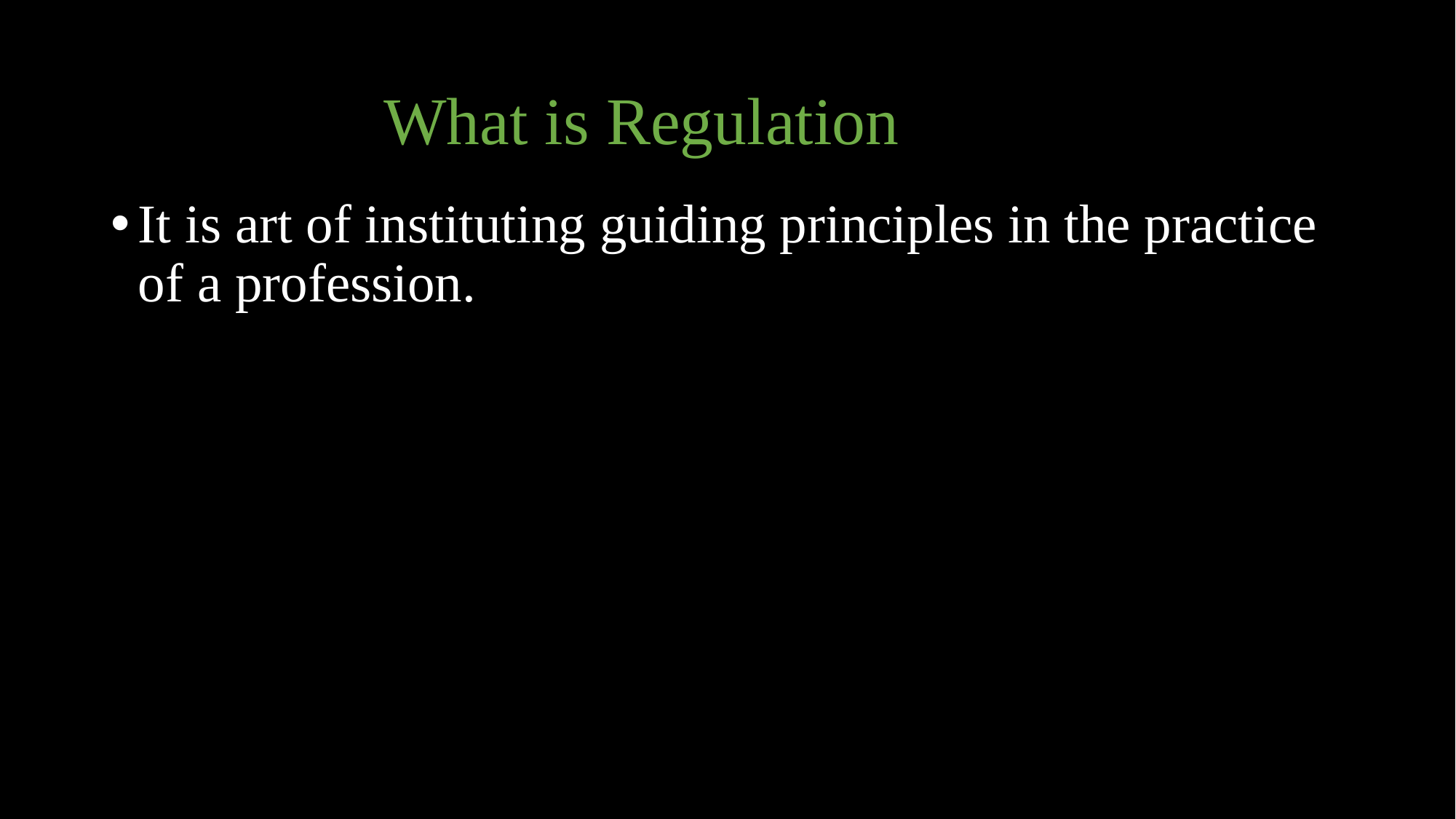

# What is Regulation
It is art of instituting guiding principles in the practice of a profession.